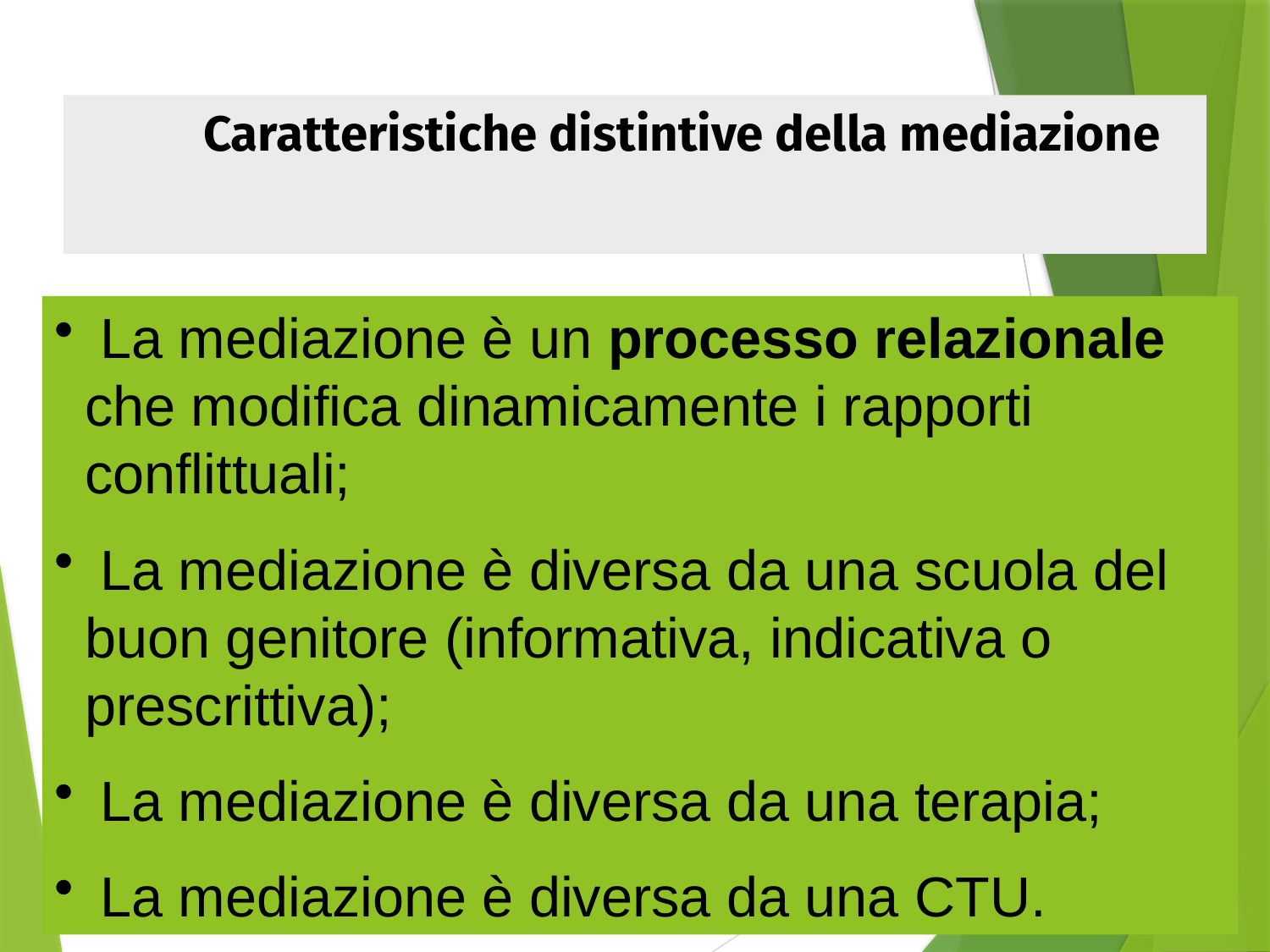

# Caratteristiche distintive della mediazione

 La mediazione è un processo relazionale che modifica dinamicamente i rapporti conflittuali;
 La mediazione è diversa da una scuola del buon genitore (informativa, indicativa o prescrittiva);
 La mediazione è diversa da una terapia;
 La mediazione è diversa da una CTU.